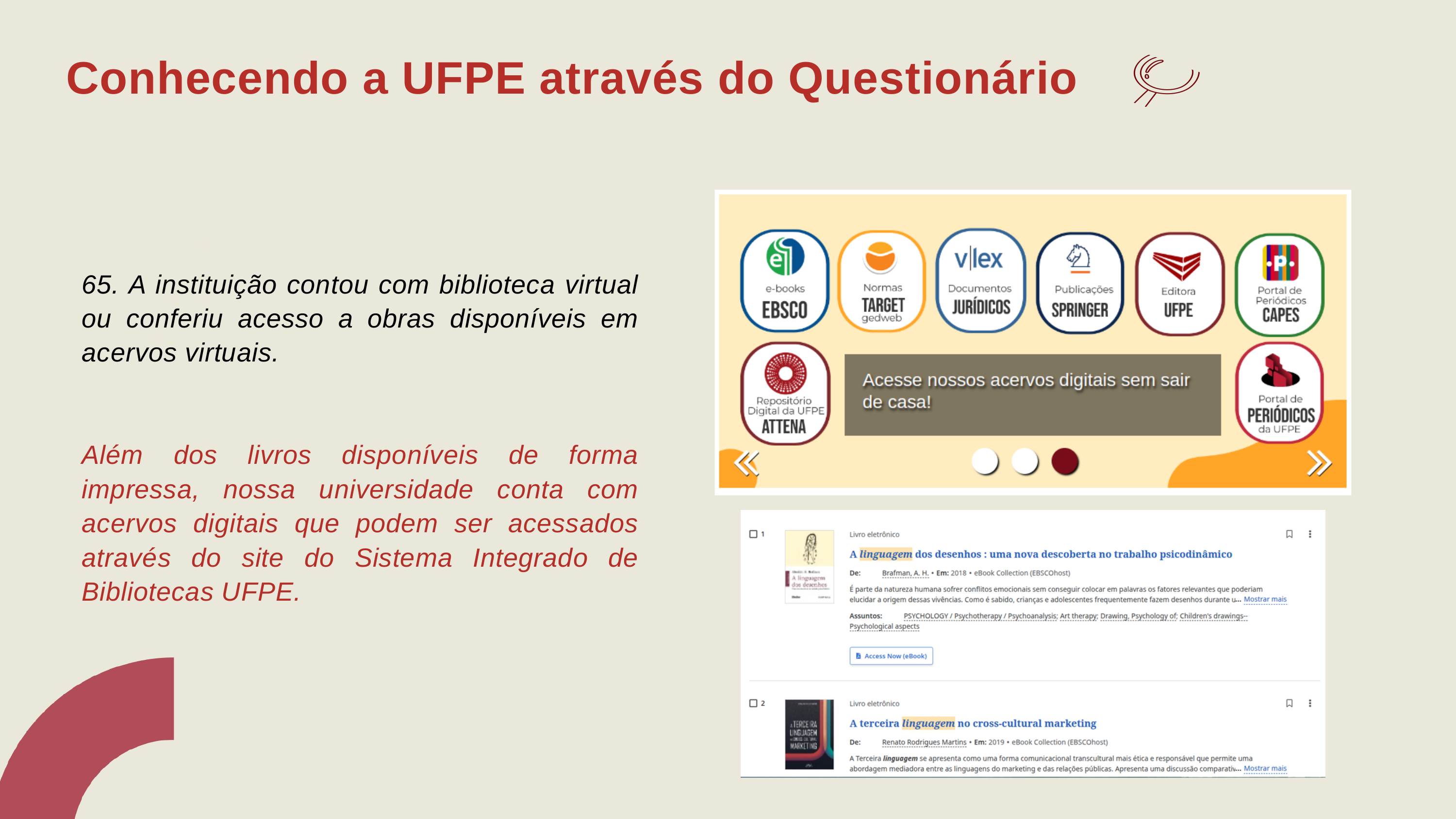

Conhecendo a UFPE através do Questionário

65. A instituição contou com biblioteca virtual ou conferiu acesso a obras disponíveis em acervos virtuais.

Além dos livros disponíveis de forma impressa, nossa universidade conta com acervos digitais que podem ser acessados através do site do Sistema Integrado de Bibliotecas UFPE.